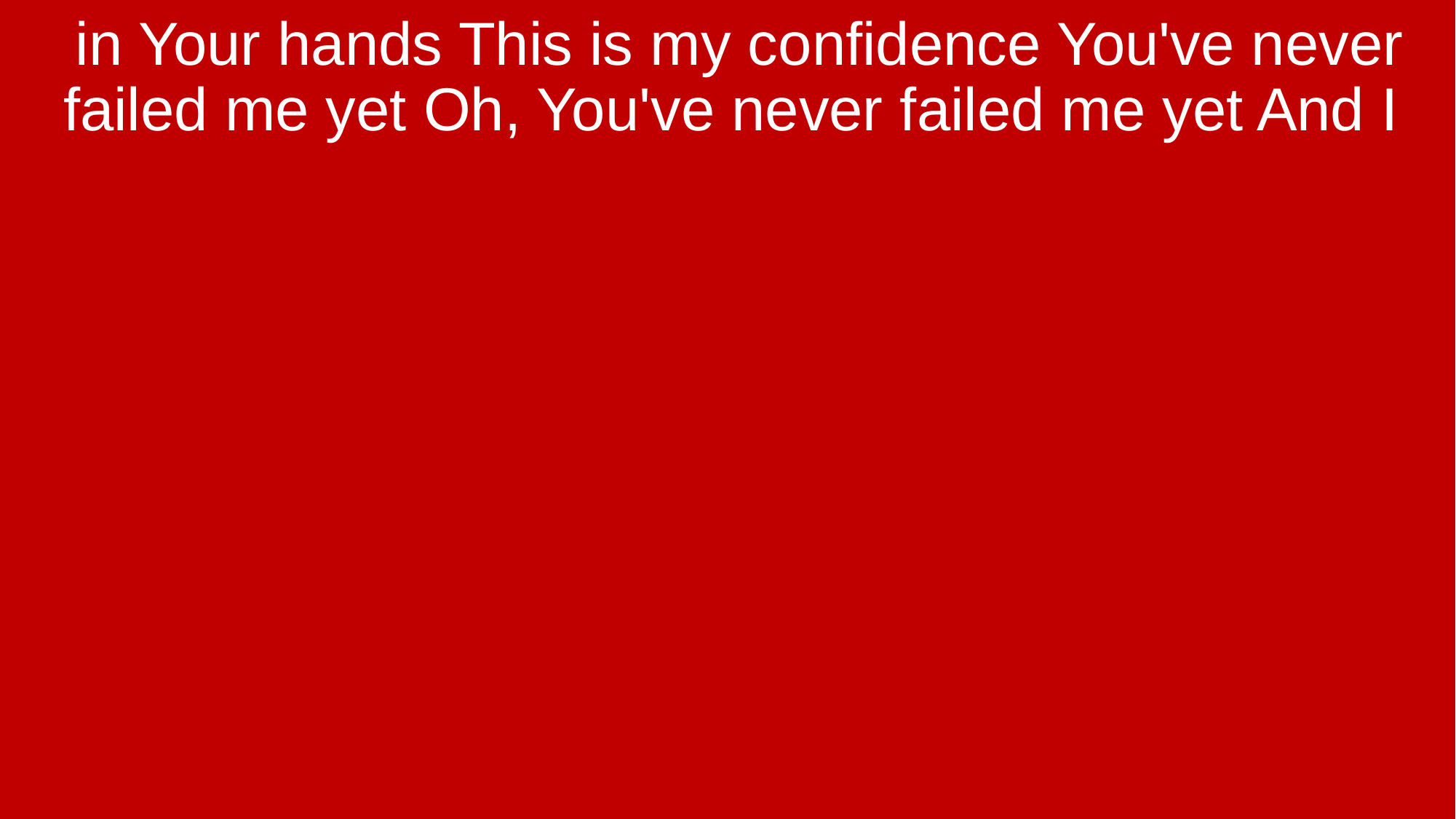

in Your hands This is my confidence You've never failed me yet Oh, You've never failed me yet And I